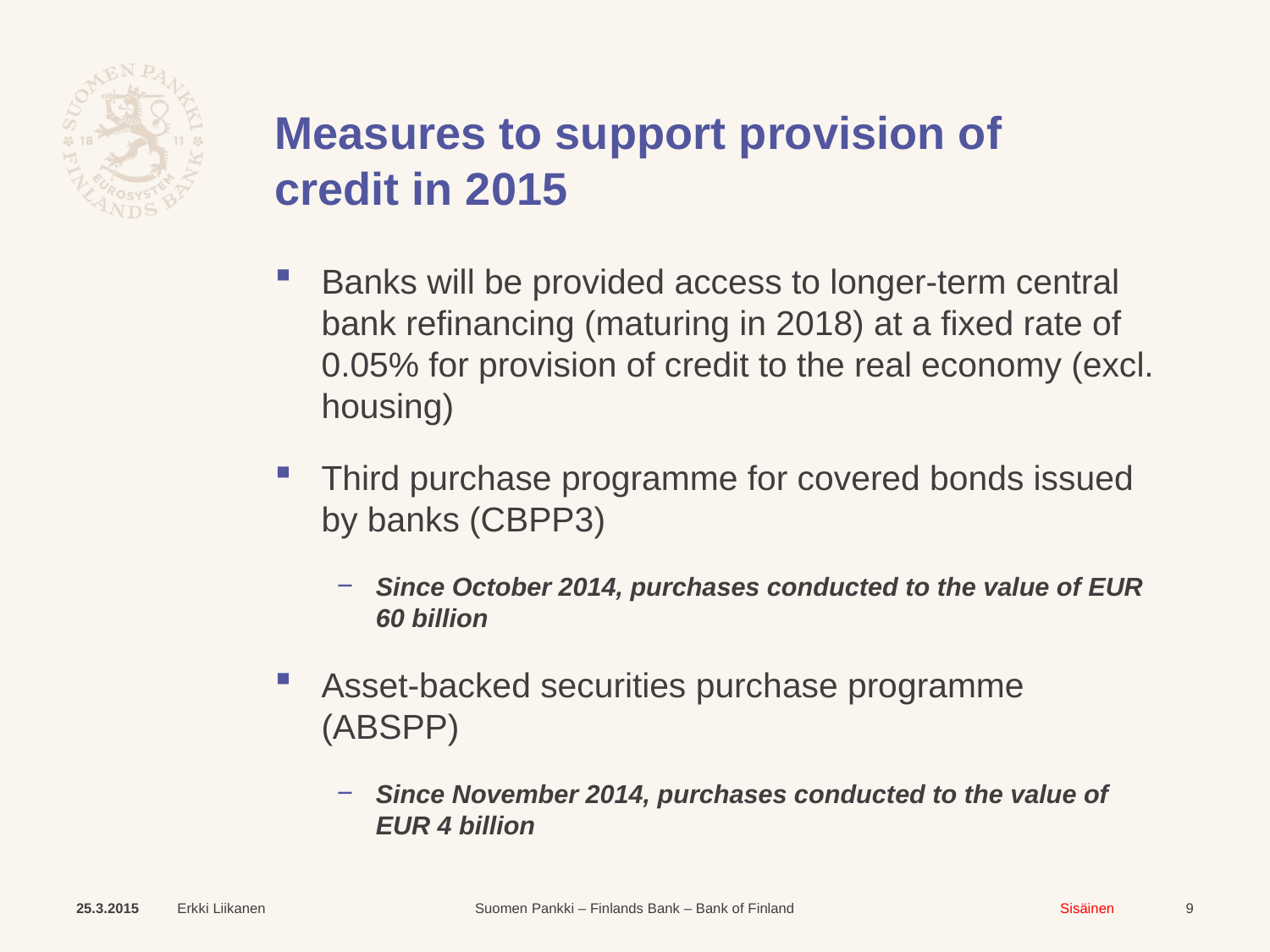

# Measures to support provision of credit in 2015
Banks will be provided access to longer-term central bank refinancing (maturing in 2018) at a fixed rate of 0.05% for provision of credit to the real economy (excl. housing)
Third purchase programme for covered bonds issued by banks (CBPP3)
Since October 2014, purchases conducted to the value of EUR 60 billion
Asset-backed securities purchase programme (ABSPP)
Since November 2014, purchases conducted to the value of EUR 4 billion

25.3.2015
Erkki Liikanen
9